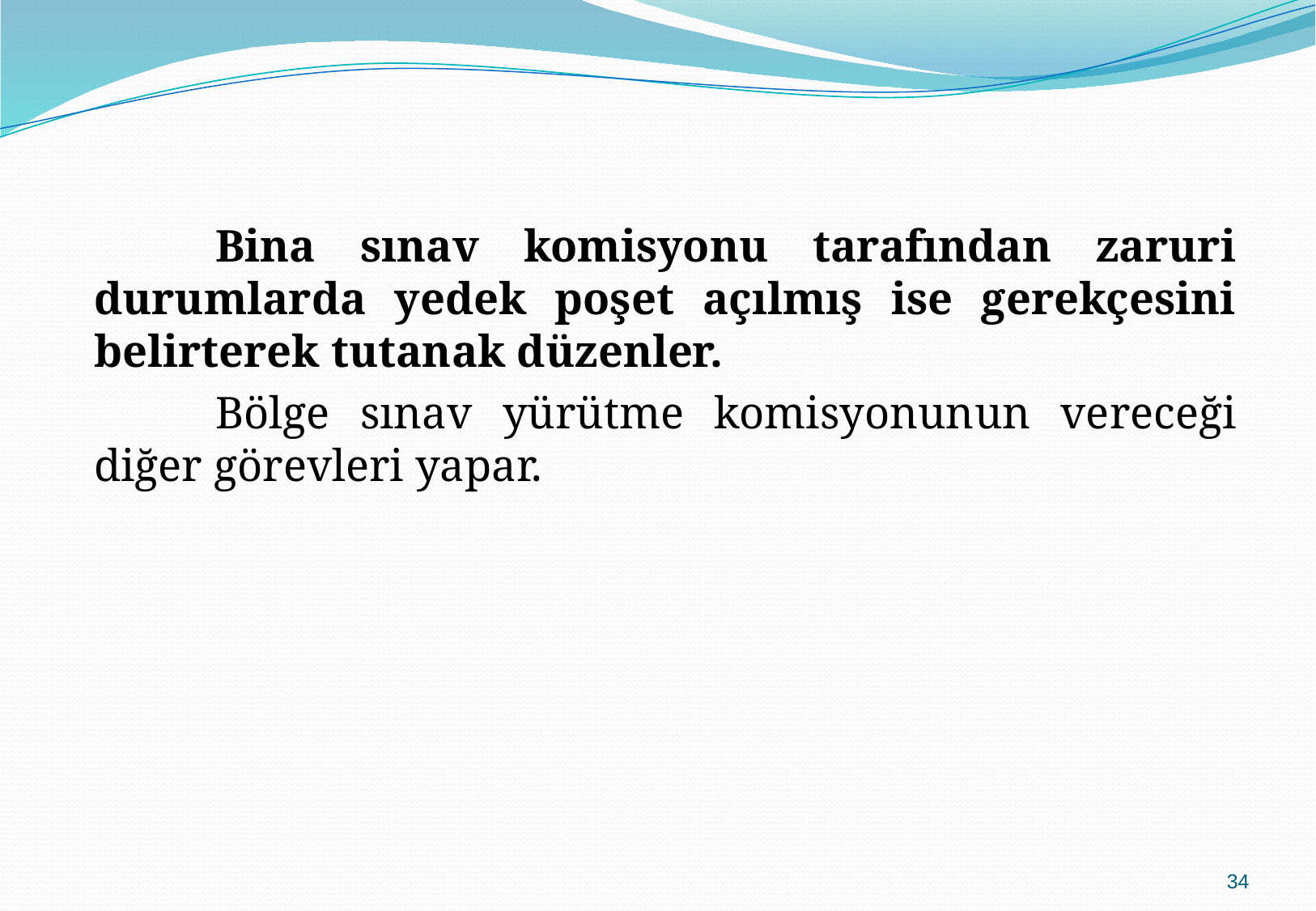

Bina sınav komisyonu tarafından zaruri durumlarda yedek poşet açılmış ise gerekçesini belirterek tutanak düzenler.
		Bölge sınav yürütme komisyonunun vereceği diğer görevleri yapar.
34